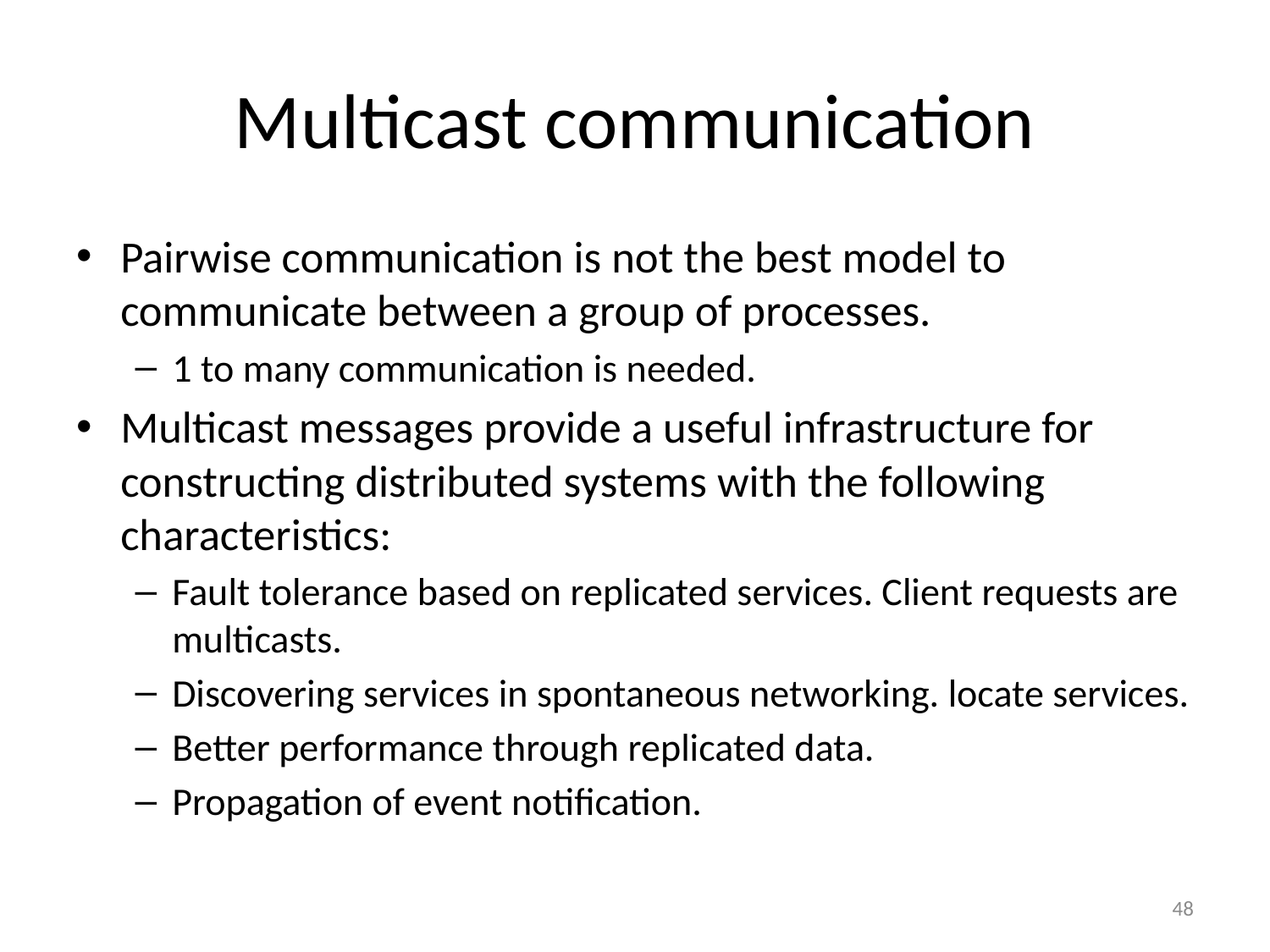

# Multicast communication
Pairwise communication is not the best model to communicate between a group of processes.
1 to many communication is needed.
Multicast messages provide a useful infrastructure for constructing distributed systems with the following characteristics:
Fault tolerance based on replicated services. Client requests are multicasts.
Discovering services in spontaneous networking. locate services.
Better performance through replicated data.
Propagation of event notification.

48